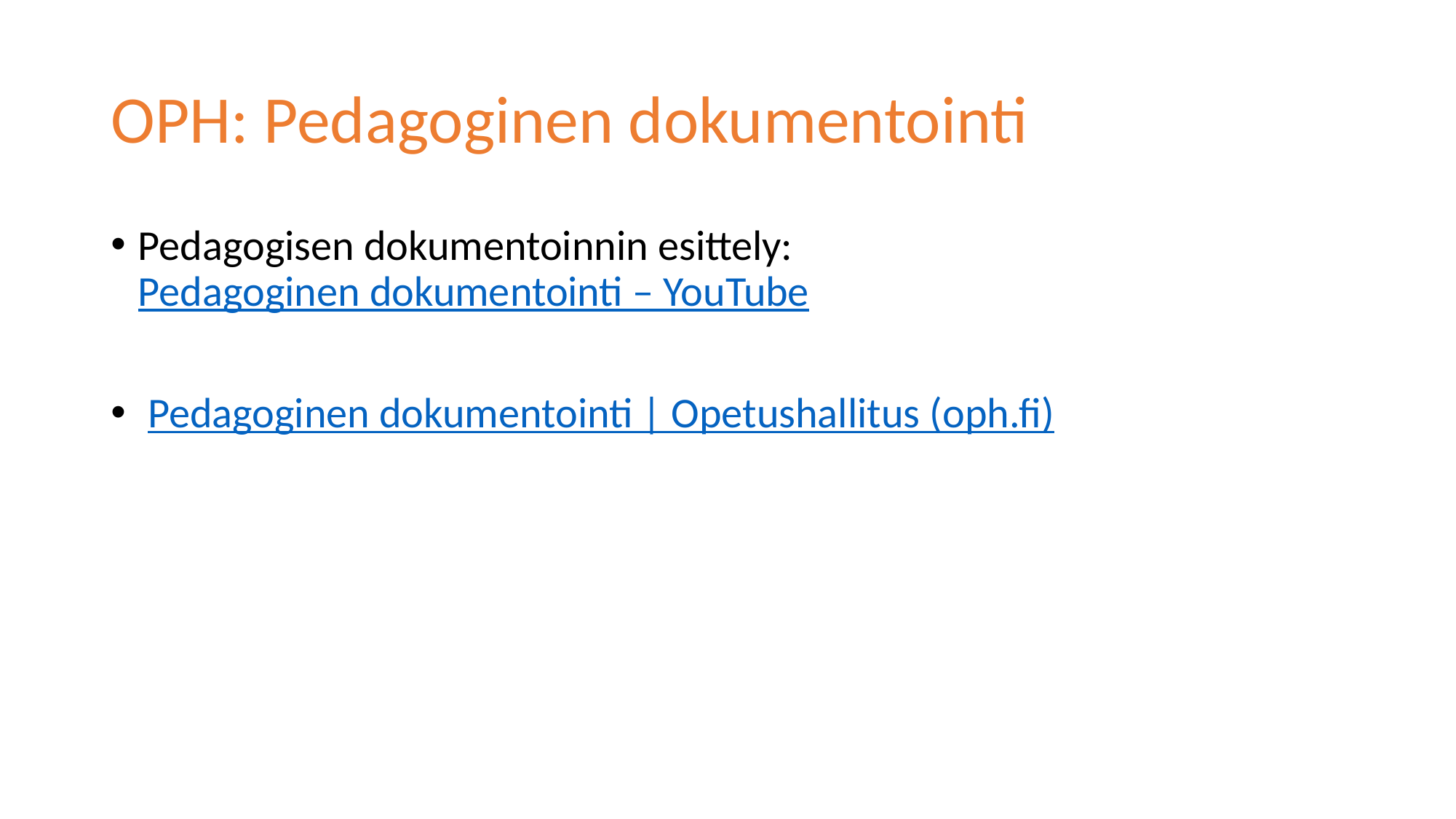

# OPH: Pedagoginen dokumentointi
Pedagogisen dokumentoinnin esittely: Pedagoginen dokumentointi – YouTube

 Pedagoginen dokumentointi | Opetushallitus (oph.fi)